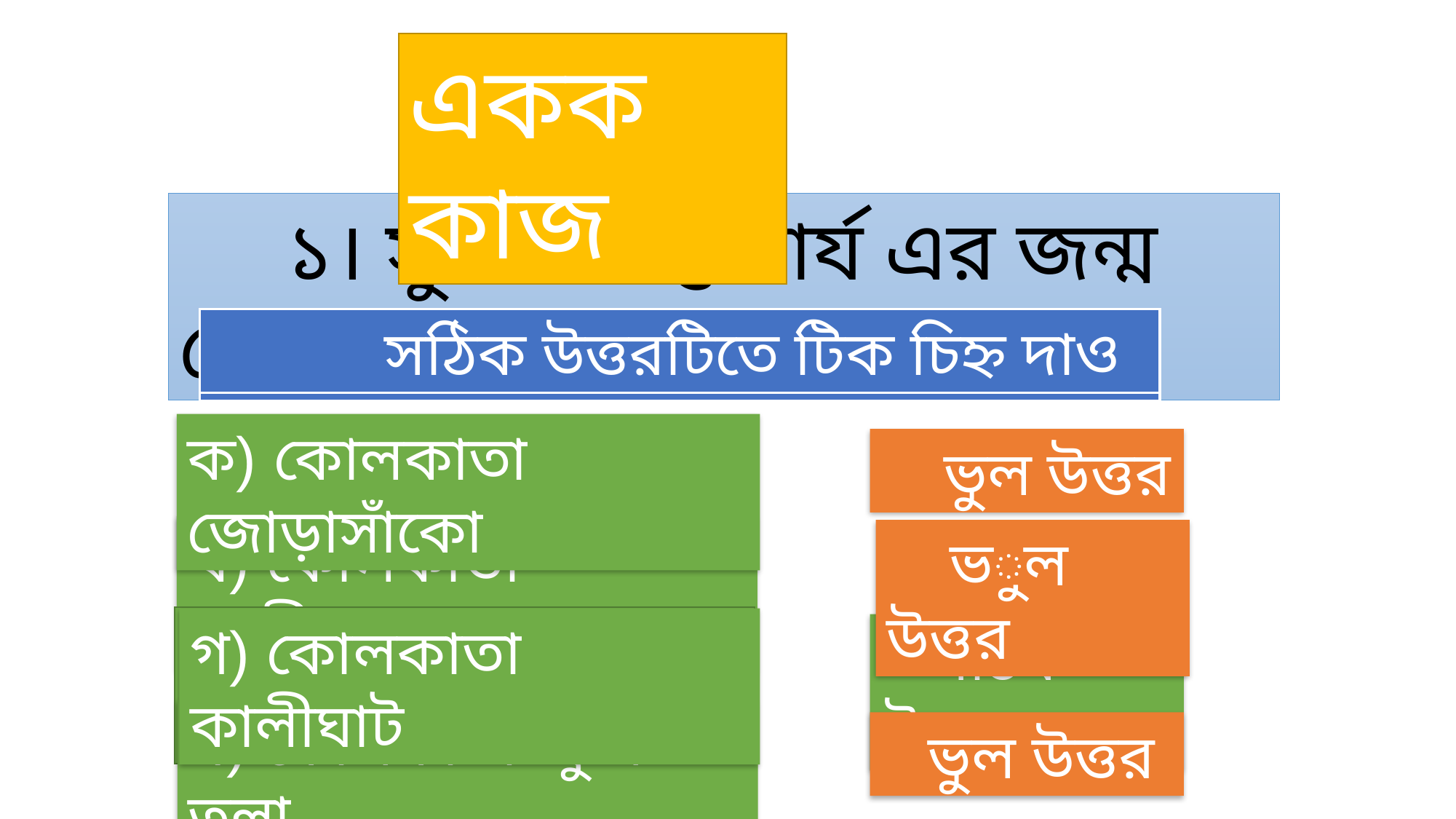

একক কাজ
     ১। সুকান্ত ভট্টাচার্য এর জন্ম কোথায়?
           সঠিক উত্তরটিতে টিক চিহ্ন দাও
           সঠিক উত্তরটিতে টিক চিহ্ন দাও
ক) কোলকাতা জোড়াসাঁকো
    ভুল উত্তর

খ) কোলকাতা  কালীতলা
    ভুল উত্তর
গ) কোলকাতা  কালীঘাট
গ) কোলকাতা  কালীঘাট
   সঠিক উত্তর
ঘ) কোলকাতা  ফুল তলা

   ভুল উত্তর